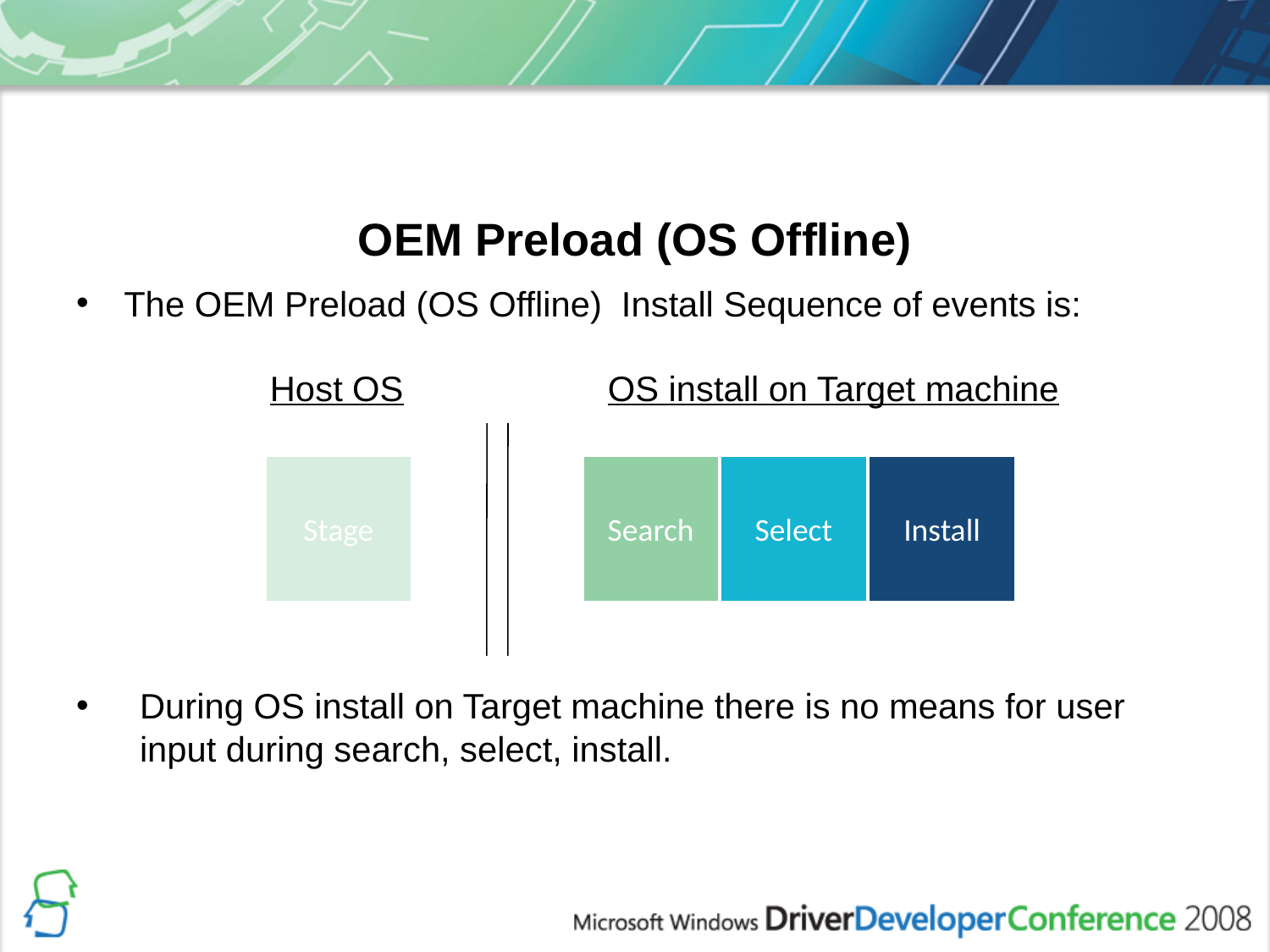

# OEM Preload (OS Offline)
The OEM Preload (OS Offline)  Install Sequence of events is:
               Host OS                     OS install on Target machine

During OS install on Target machine there is no means for user input during search, select, install.

Stage
Search
Select
Install